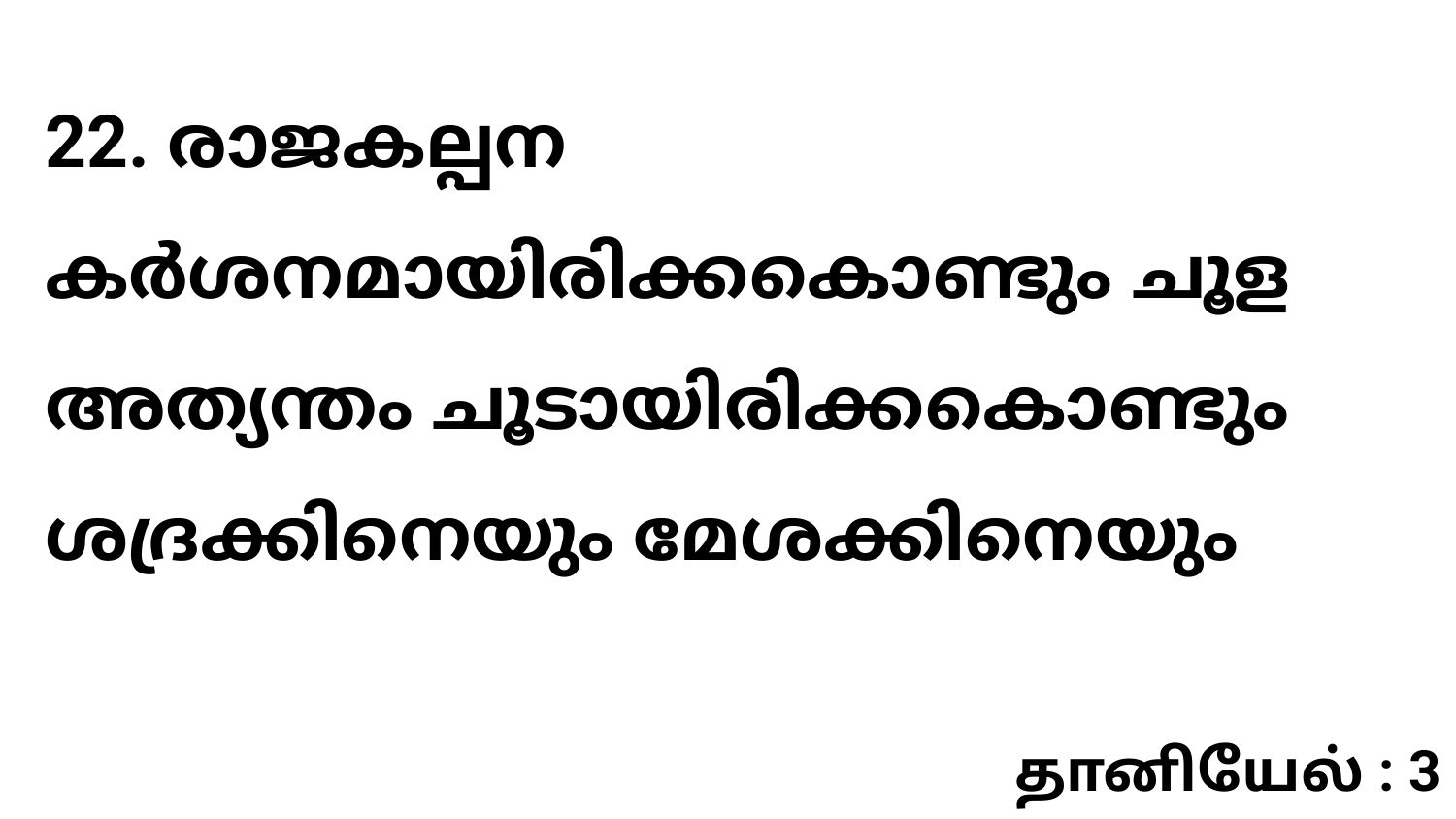

22. രാജകല്പന കർശനമായിരിക്കകൊണ്ടും ചൂള അത്യന്തം ചൂടായിരിക്കകൊണ്ടും ശദ്രക്കിനെയും മേശക്കിനെയും
தானியேல் : 3